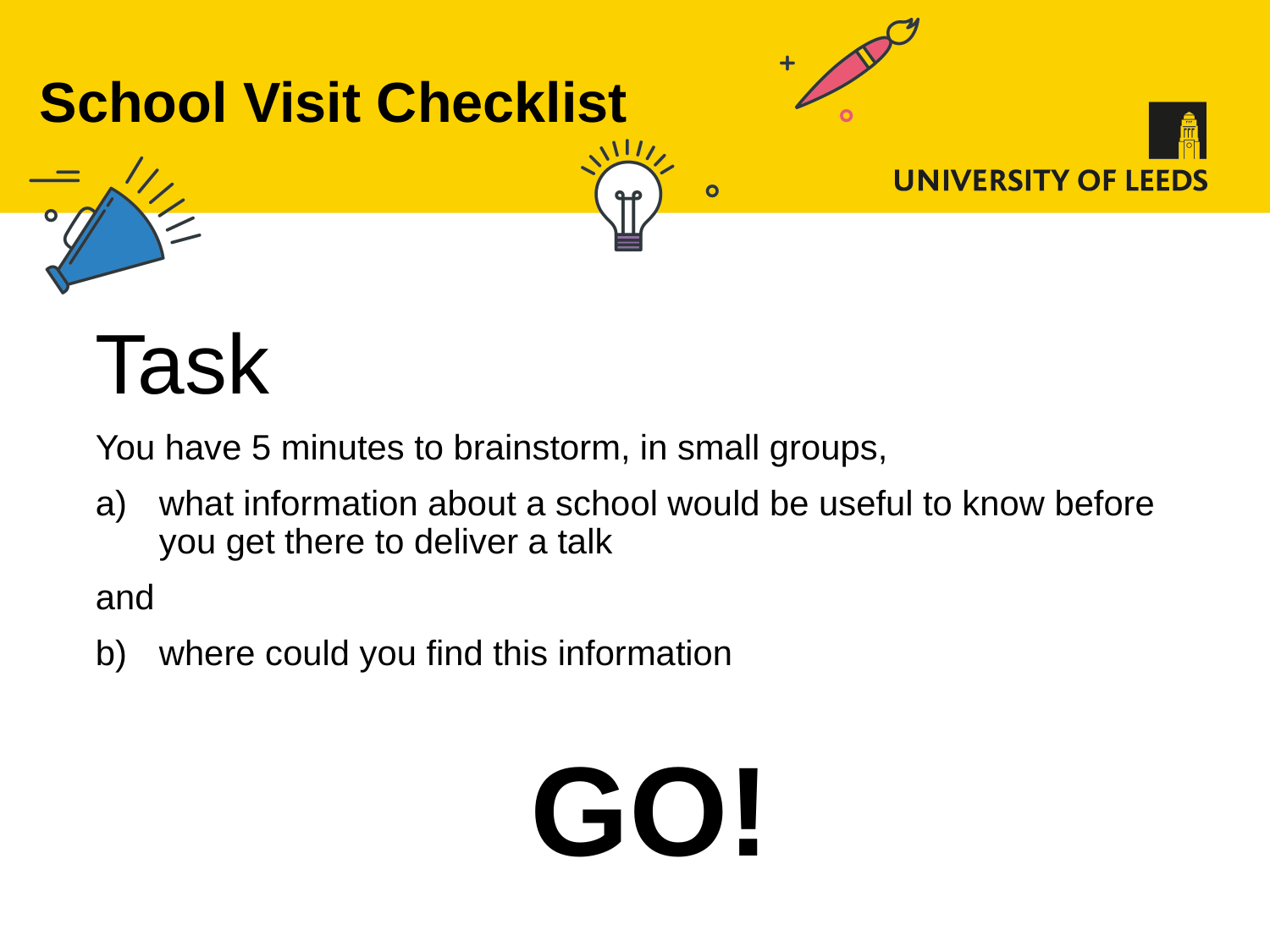

# School Visit Checklist
Task
You have 5 minutes to brainstorm, in small groups,
what information about a school would be useful to know before you get there to deliver a talk
and
where could you find this information

GO!